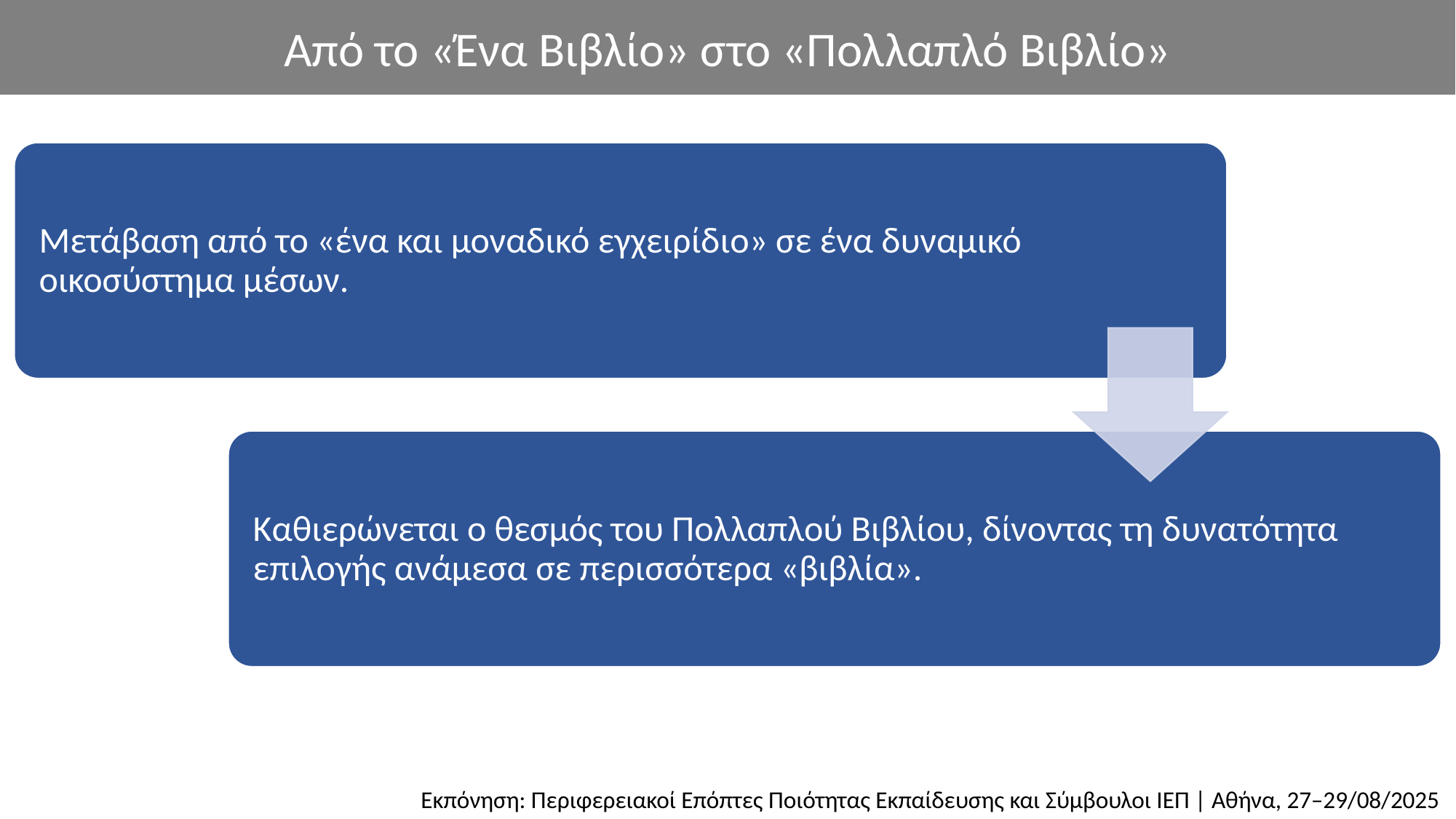

Από το «Ένα Βιβλίο» στο «Πολλαπλό Βιβλίο»
Μετάβαση από το «ένα και μοναδικό εγχειρίδιο» σε ένα δυναμικό οικοσύστημα μέσων.
Καθιερώνεται ο θεσμός του Πολλαπλού Βιβλίου, δίνοντας τη δυνατότητα επιλογής ανάμεσα σε περισσότερα «βιβλία».

Εκπόνηση: Περιφερειακοί Επόπτες Ποιότητας Εκπαίδευσης και Σύμβουλοι ΙΕΠ | Αθήνα, 27–29/08/2025